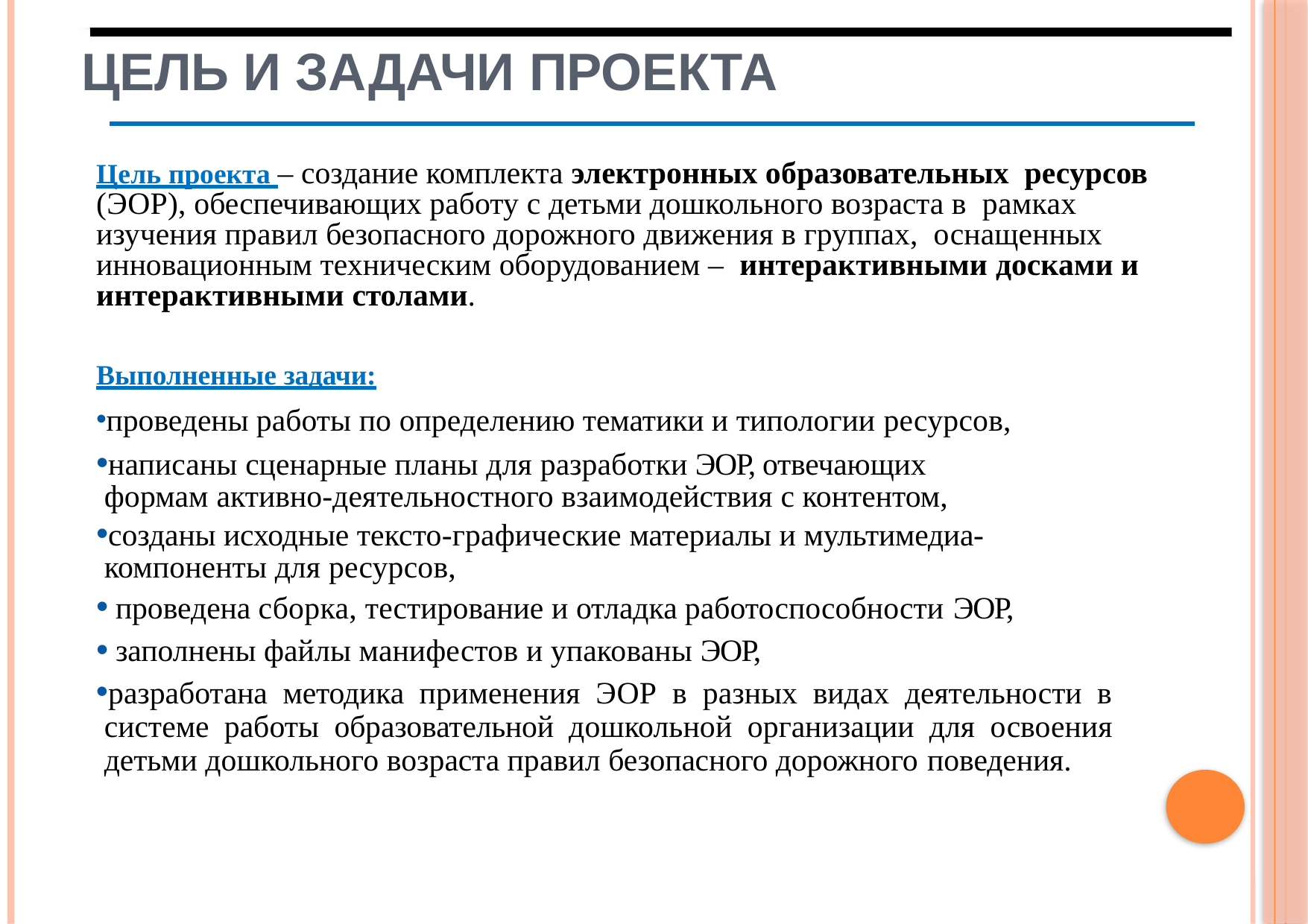

# Цель и задачи проекта

Цель проекта – создание комплекта электронных образовательных  ресурсов (ЭОР), обеспечивающих работу с детьми дошкольного возраста в  рамках изучения правил безопасного дорожного движения в группах,  оснащенных инновационным техническим оборудованием –  интерактивными досками и интерактивными столами.

Выполненные задачи:
проведены работы по определению тематики и типологии ресурсов,
написаны сценарные планы для разработки ЭОР, отвечающих  формам активно-деятельностного взаимодействия с контентом,
созданы исходные тексто-графические материалы и мультимедиа-  компоненты для ресурсов,
проведена сборка, тестирование и отладка работоспособности ЭОР,
заполнены файлы манифестов и упакованы ЭОР,
разработана методика применения ЭОР в разных видах деятельности в  системе работы образовательной дошкольной организации для освоения  детьми дошкольного возраста правил безопасного дорожного поведения.